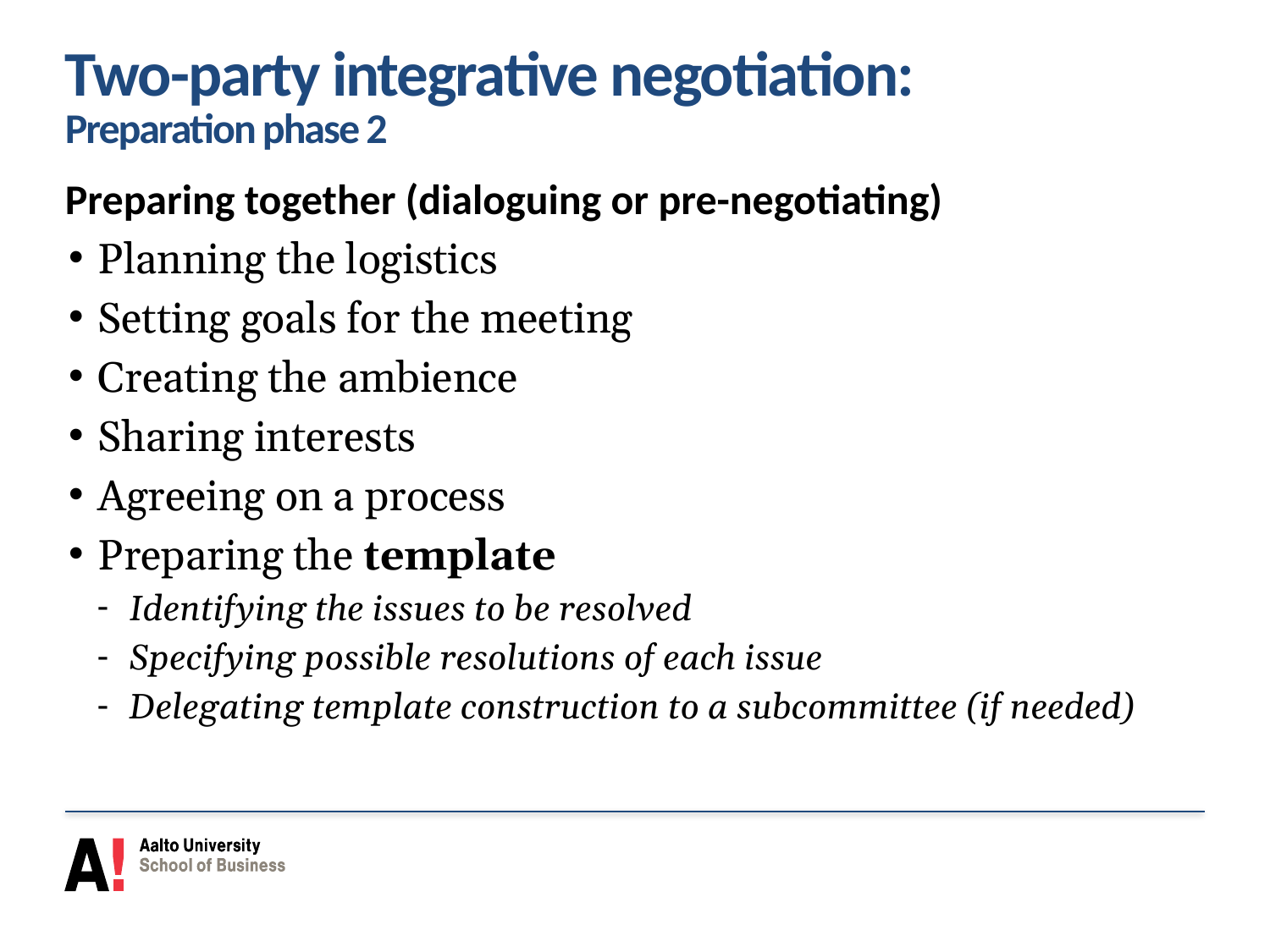

# Two-party integrative negotiation: Preparation phase 2
Preparing together (dialoguing or pre-negotiating)
Planning the logistics
Setting goals for the meeting
Creating the ambience
Sharing interests
Agreeing on a process
Preparing the template
Identifying the issues to be resolved
Specifying possible resolutions of each issue
Delegating template construction to a subcommittee (if needed)